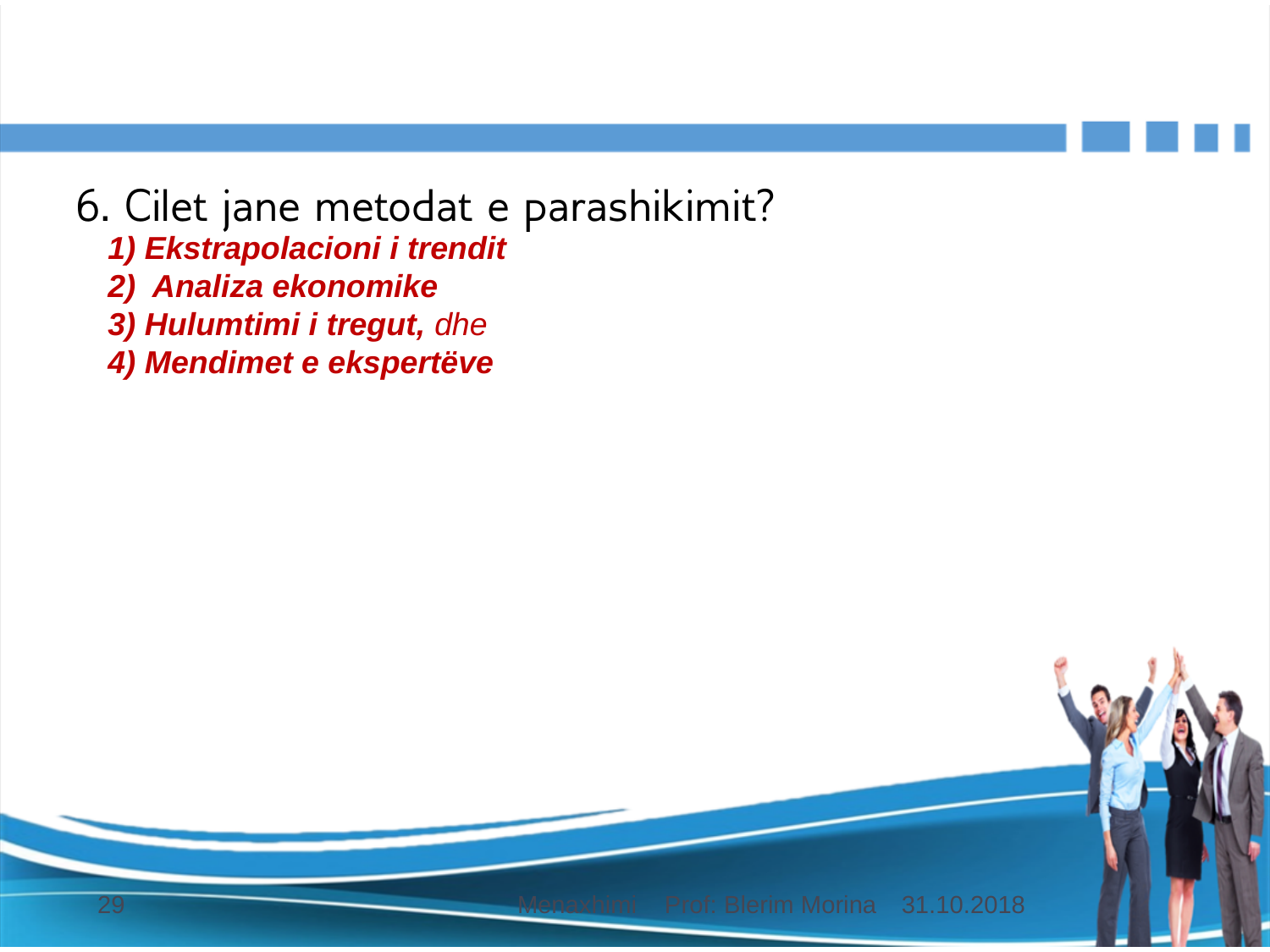

#
6. Cilet jane metodat e parashikimit?

1) Ekstrapolacioni i trendit
2)  Analiza ekonomike
3) Hulumtimi i tregut, dhe
4) Mendimet e ekspertëve
29
Menaxhimi    Prof: Blerim Morina
31.10.2018